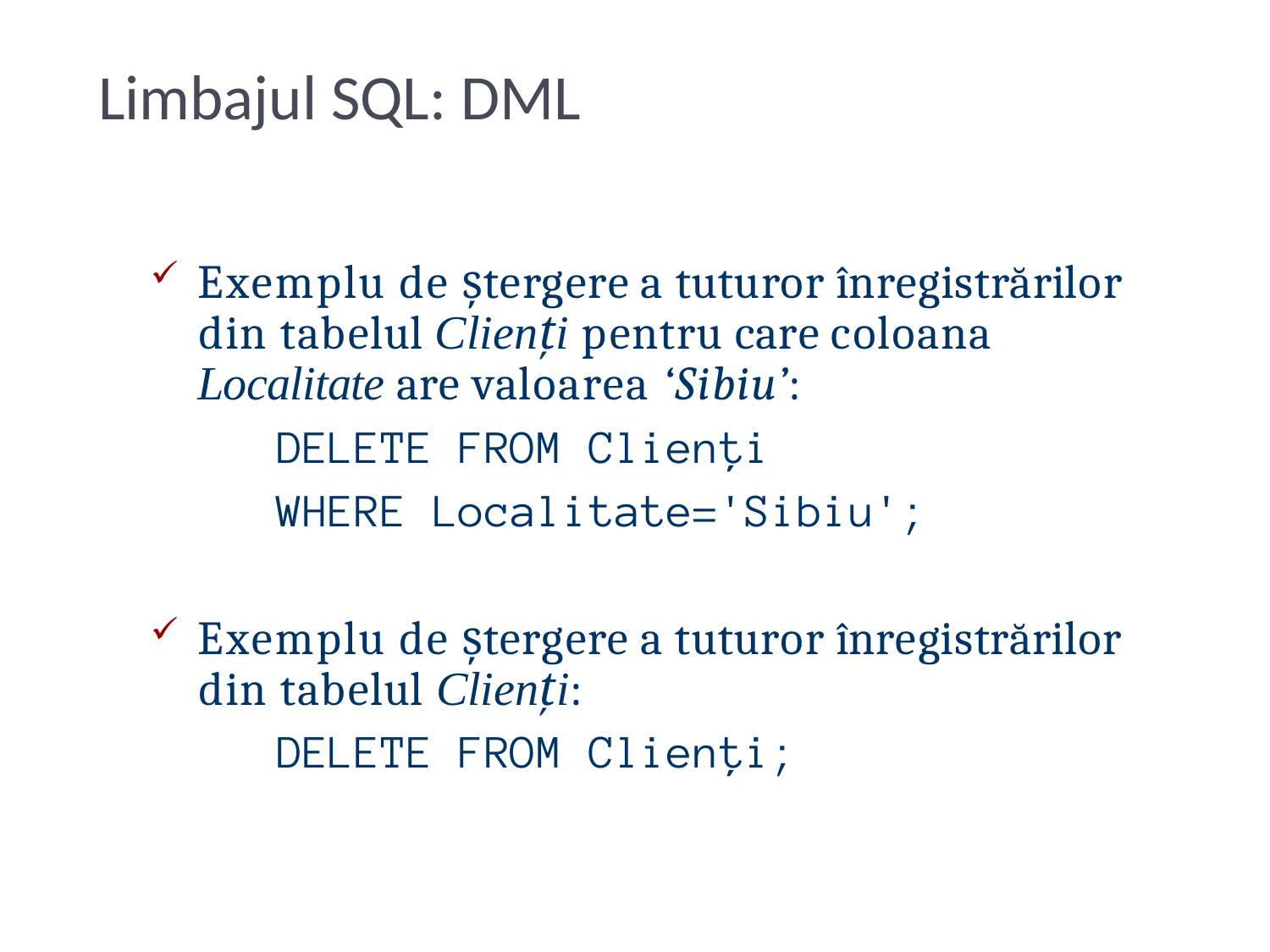

# Limbajul SQL: DML
Exemplu de ștergere a tuturor înregistrărilor  din tabelul Clienți pentru care coloana  Localitate are valoarea ‘Sibiu’:
DELETE FROM Clienți
WHERE Localitate='Sibiu';

Exemplu de ștergere a tuturor înregistrărilor  din tabelul Clienți:
DELETE FROM Clienți;